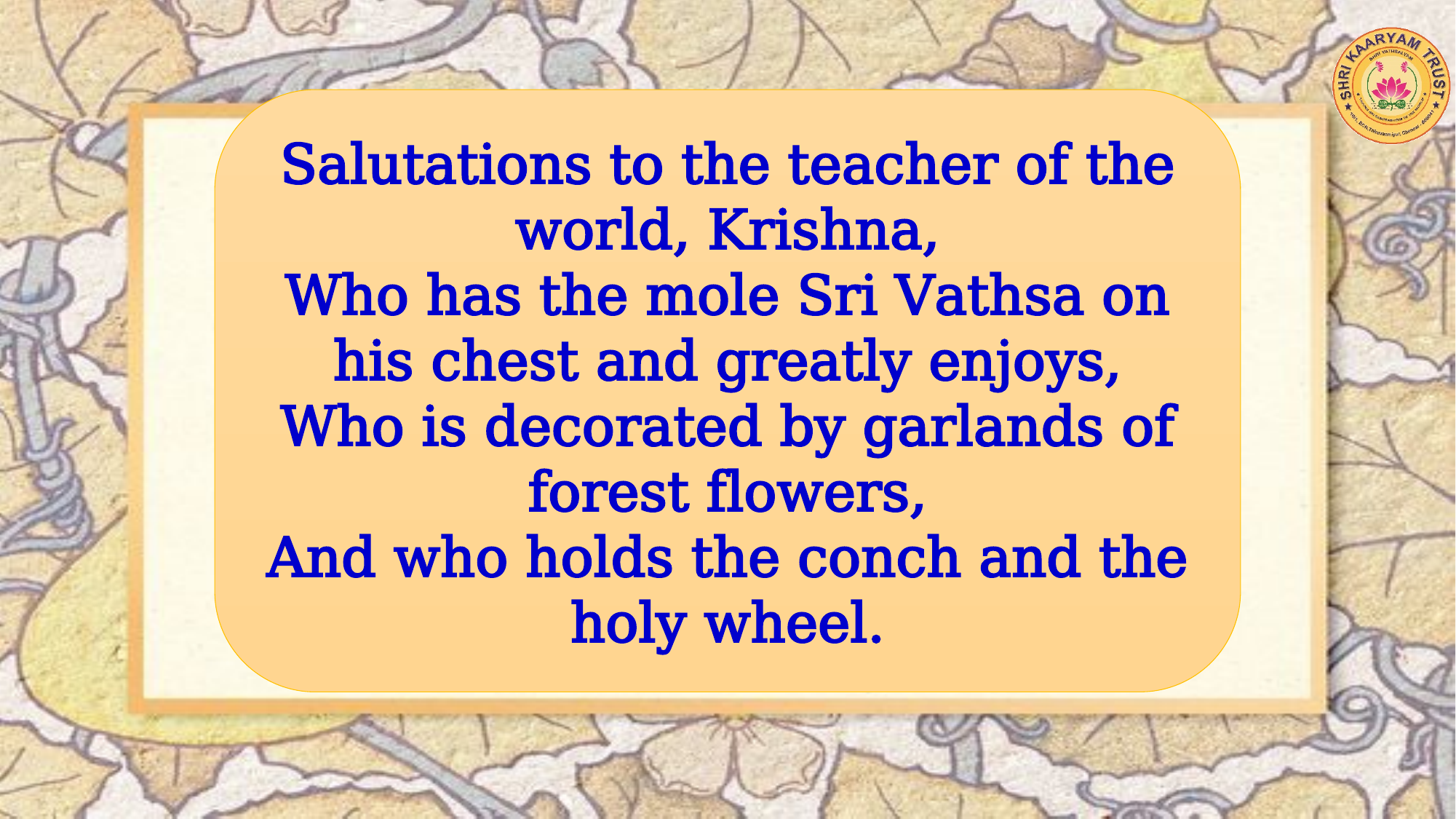

Salutations to the teacher of the world, Krishna,
Who has the mole Sri Vathsa on his chest and greatly enjoys,
Who is decorated by garlands of forest flowers,
And who holds the conch and the holy wheel.